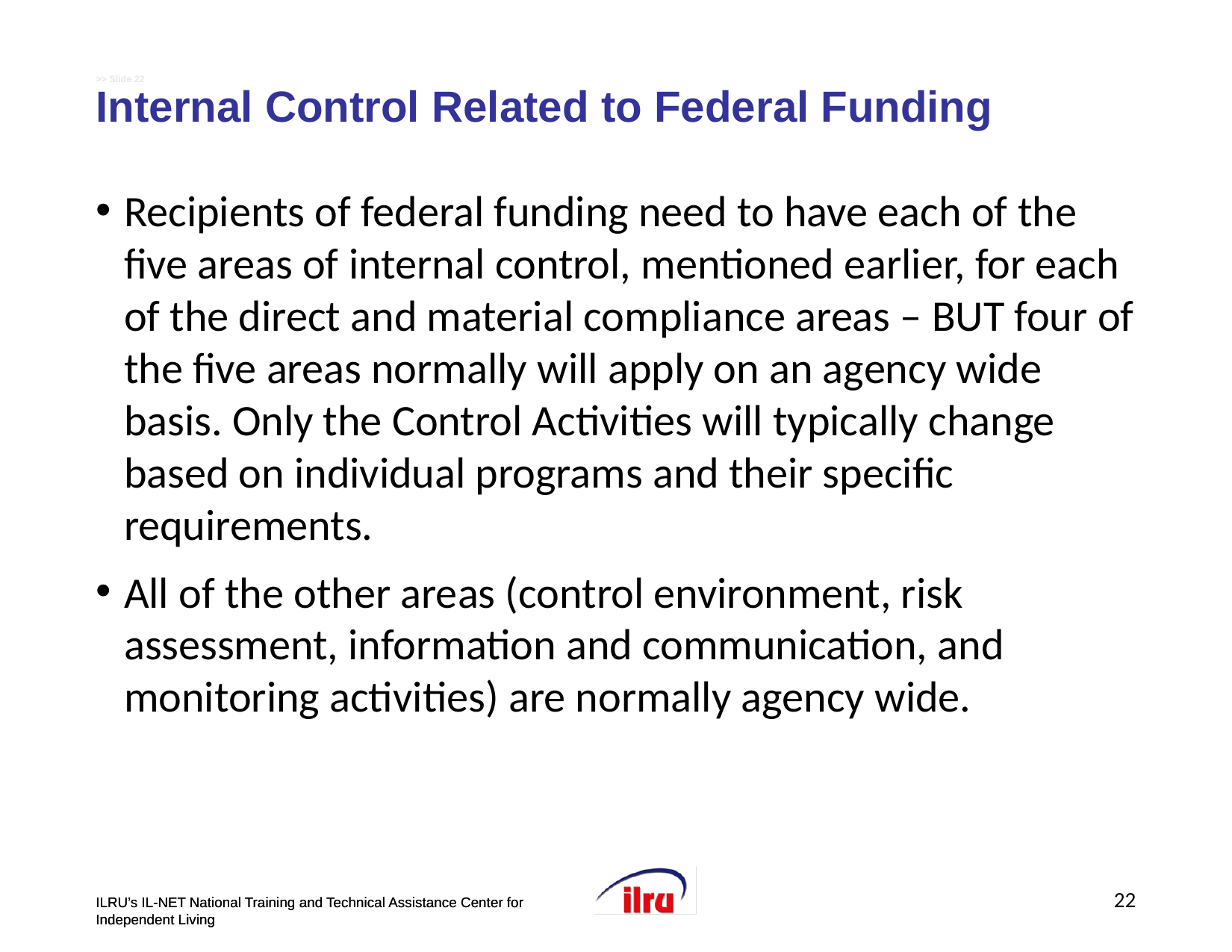

# >> Slide 22 Internal Control Related to Federal Funding
Recipients of federal funding need to have each of the five areas of internal control, mentioned earlier, for each of the direct and material compliance areas – BUT four of the five areas normally will apply on an agency wide basis. Only the Control Activities will typically change based on individual programs and their specific requirements.
All of the other areas (control environment, risk assessment, information and communication, and monitoring activities) are normally agency wide.
22